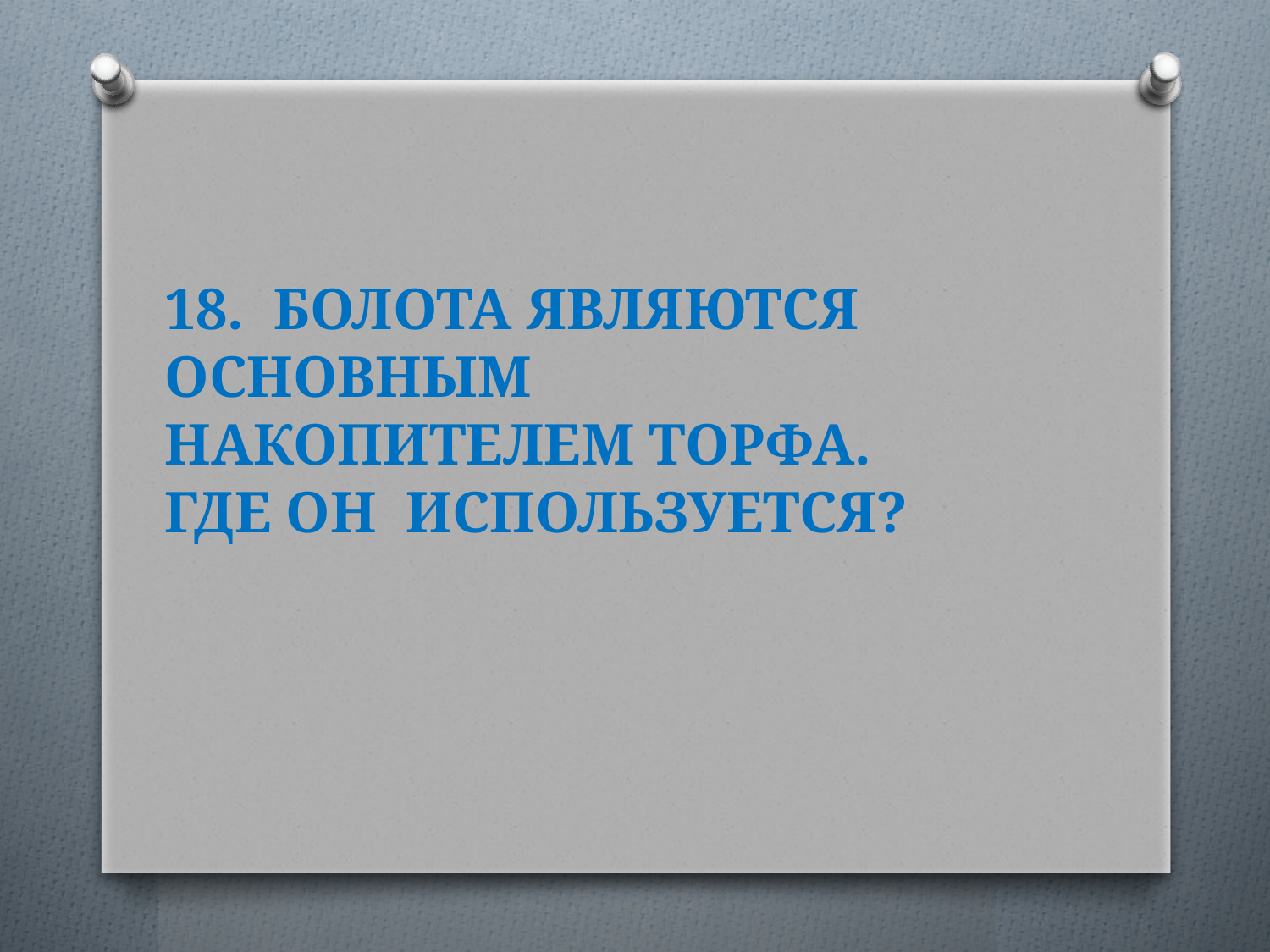

# 18.  БОЛОТА ЯВЛЯЮТСЯ ОСНОВНЫМ НАКОПИТЕЛЕМ ТОРФА. ГДЕ ОН  ИСПОЛЬЗУЕТСЯ?